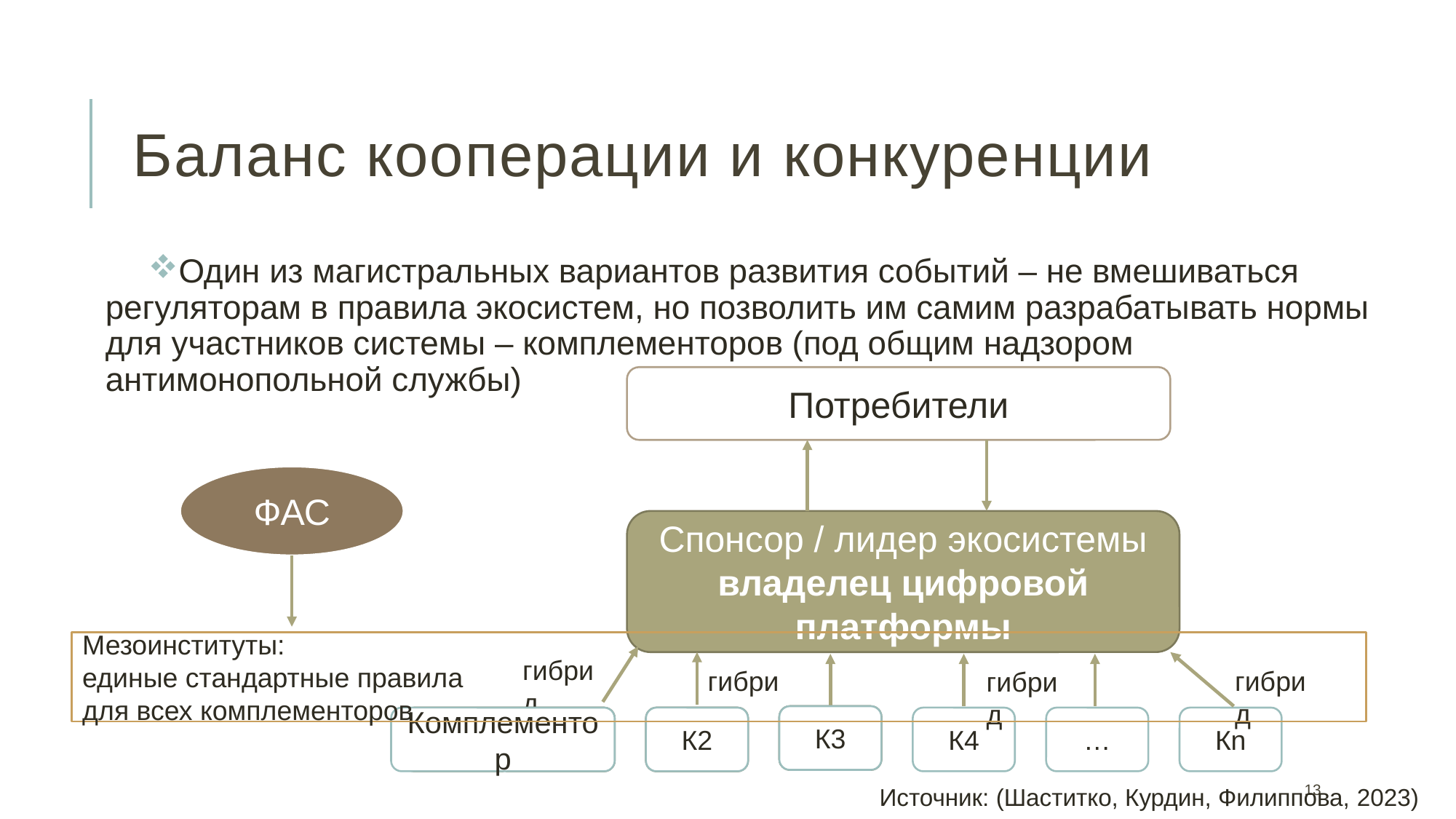

# Баланс кооперации и конкуренции
Один из магистральных вариантов развития событий – не вмешиваться регуляторам в правила экосистем, но позволить им самим разрабатывать нормы для участников системы – комплементоров (под общим надзором антимонопольной службы)
Потребители
Спонсор / лидер экосистемы
владелец цифровой платформы
гибрид
гибрид
гибрид
гибрид
К3
К3
К2
Комплементор
К2
К4
…
Кn
Комплементор
ФАС
Мезоинституты:
единые стандартные правила
для всех комплементоров
13
Источник: (Шаститко, Курдин, Филиппова, 2023)